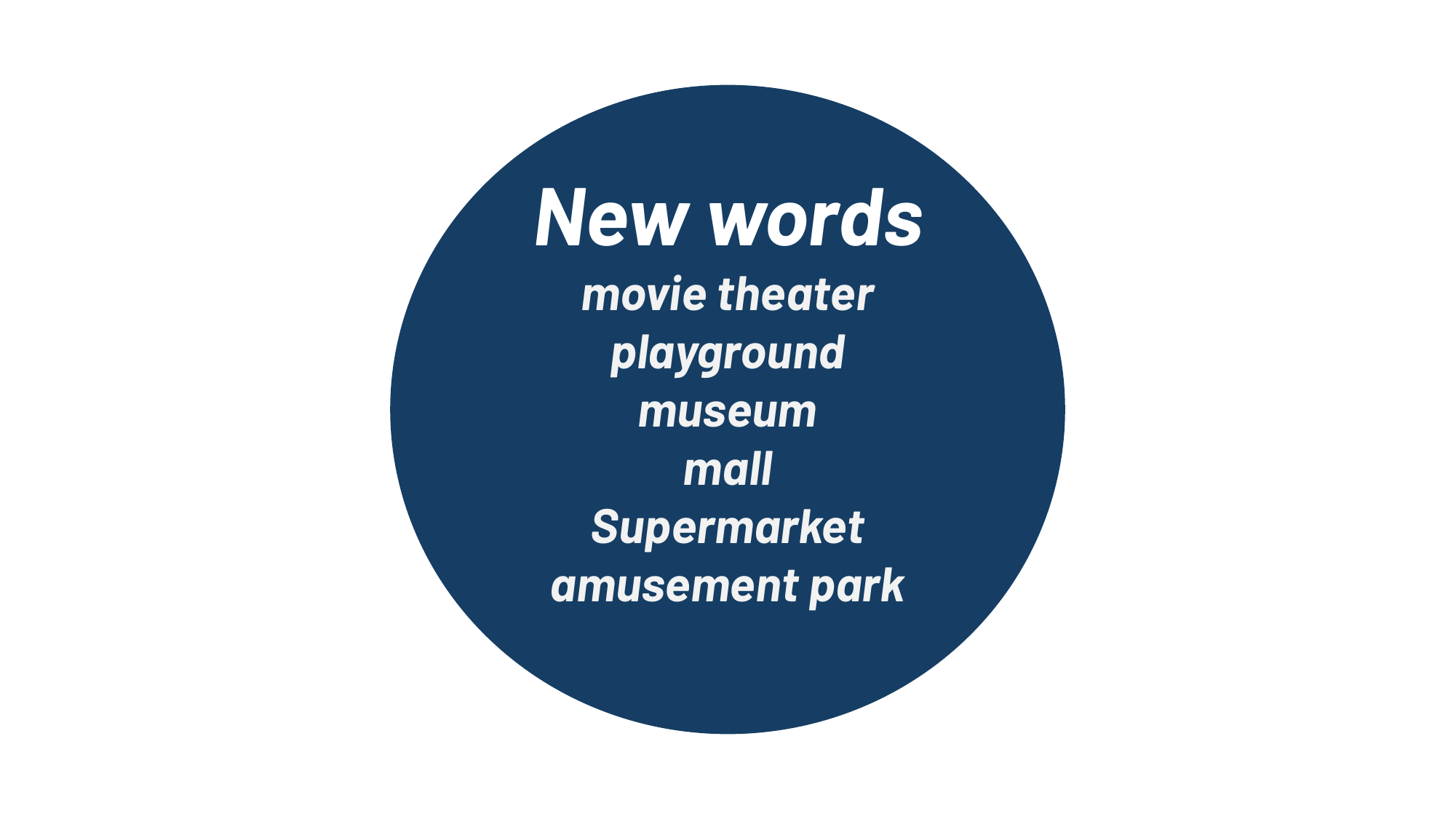

New words
movie theater
playground
museum
mall
Supermarket
amusement park